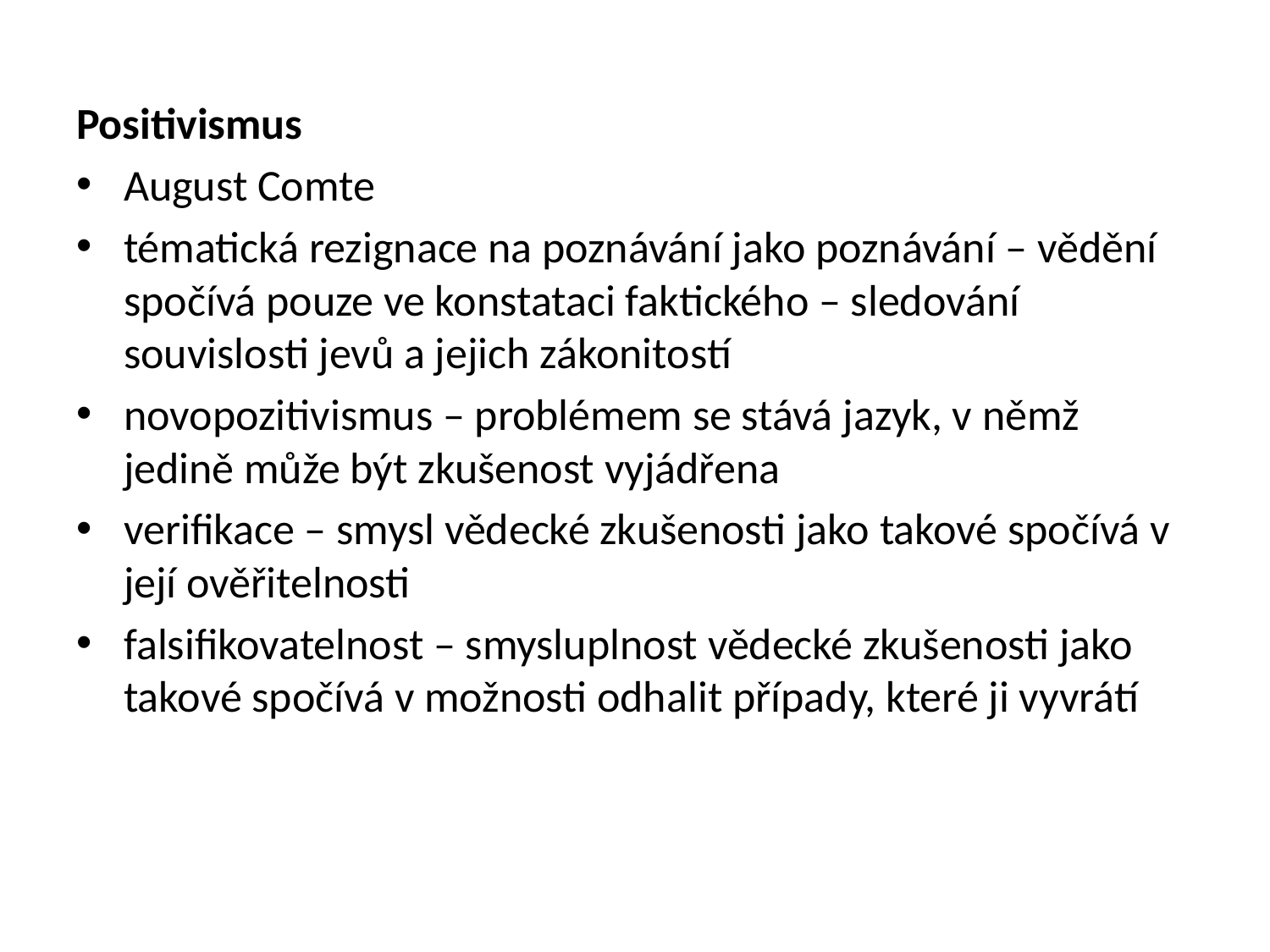

Positivismus
August Comte
tématická rezignace na poznávání jako poznávání – vědění spočívá pouze ve konstataci faktického – sledování souvislosti jevů a jejich zákonitostí
novopozitivismus – problémem se stává jazyk, v němž jedině může být zkušenost vyjádřena
verifikace – smysl vědecké zkušenosti jako takové spočívá v její ověřitelnosti
falsifikovatelnost – smysluplnost vědecké zkušenosti jako takové spočívá v možnosti odhalit případy, které ji vyvrátí